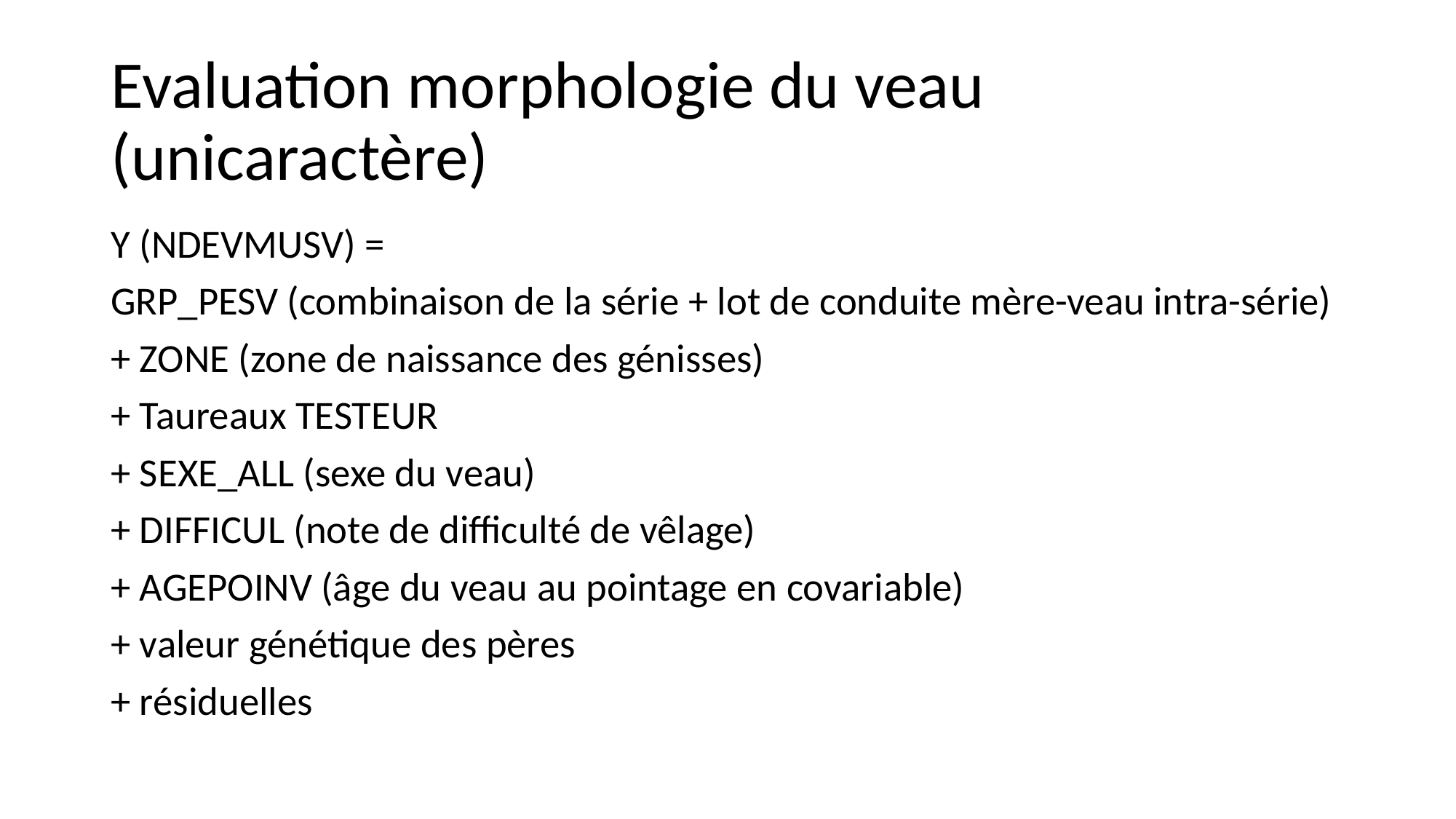

# Evaluation morphologie du veau (unicaractère)
Y (NDEVMUSV) =
GRP_PESV (combinaison de la série + lot de conduite mère-veau intra-série)
+ ZONE (zone de naissance des génisses)
+ Taureaux TESTEUR
+ SEXE_ALL (sexe du veau)
+ DIFFICUL (note de difficulté de vêlage)
+ AGEPOINV (âge du veau au pointage en covariable)
+ valeur génétique des pères
+ résiduelles